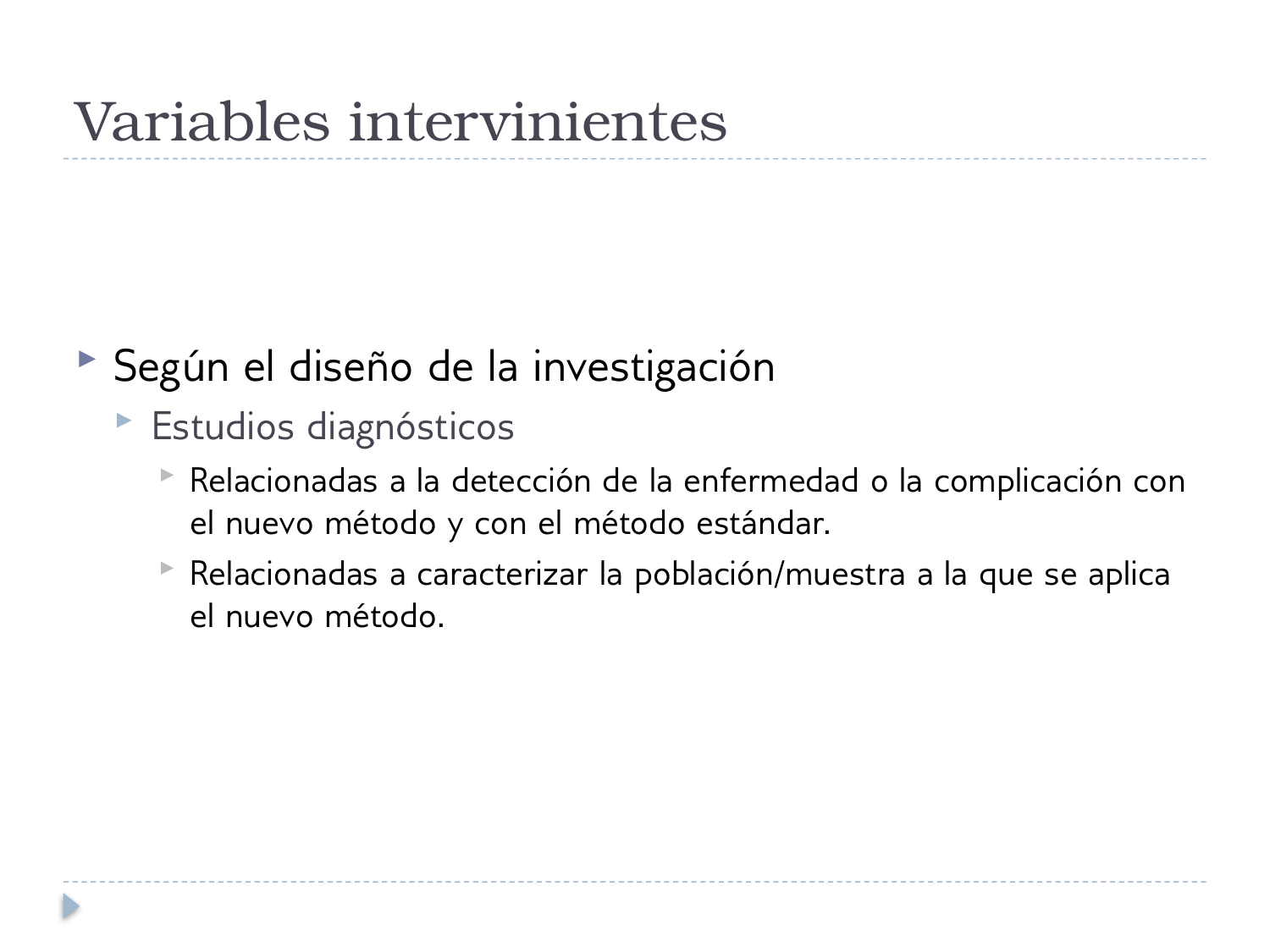

# Variables intervinientes
Según el diseño de la investigación
Estudios diagnósticos
Relacionadas a la detección de la enfermedad o la complicación con el nuevo método y con el método estándar.
Relacionadas a caracterizar la población/muestra a la que se aplica el nuevo método.